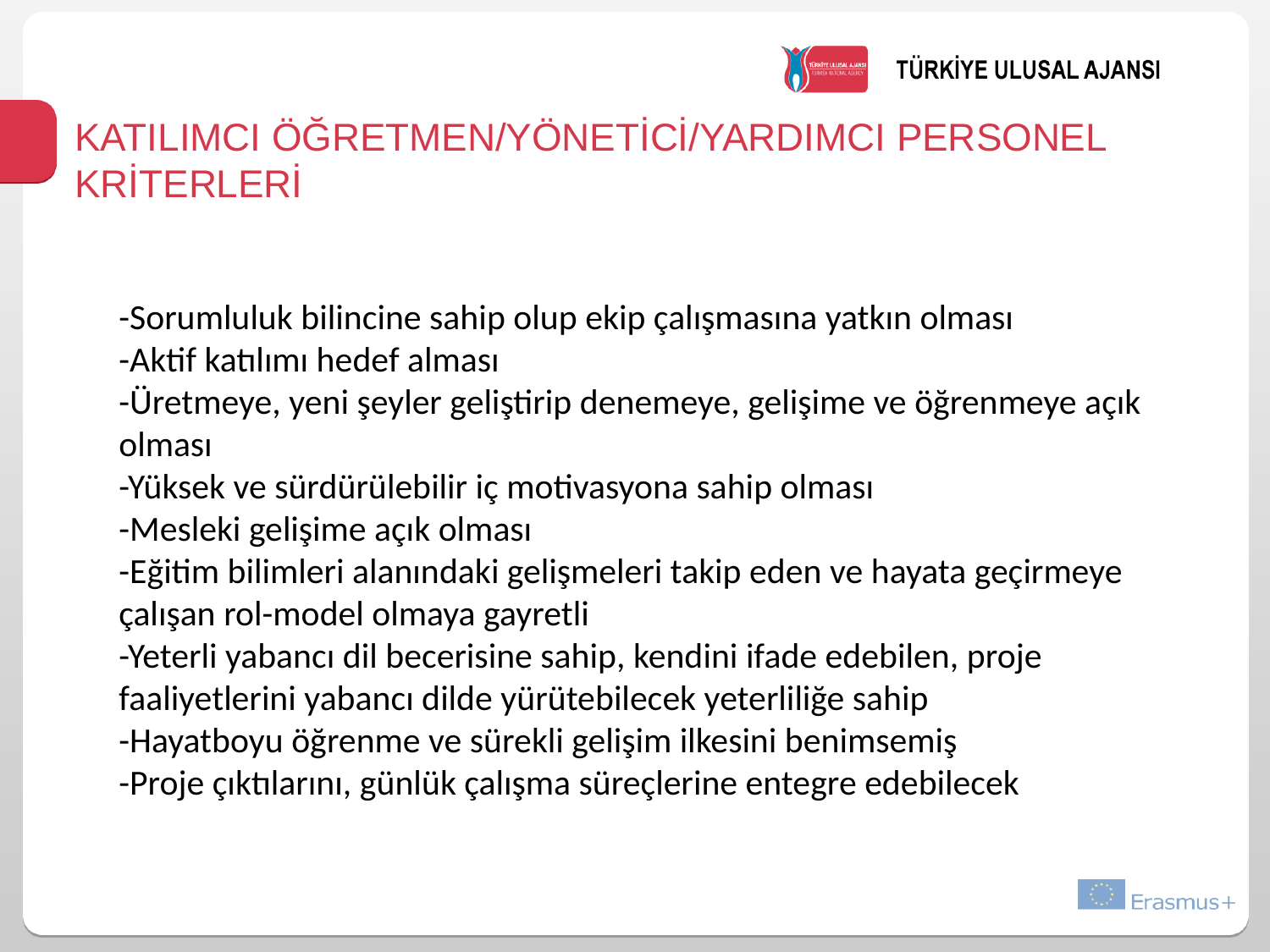

# KATILIMCI ÖĞRETMEN/YÖNETİCİ/YARDIMCI PERSONEL KRİTERLERİ
-Sorumluluk bilincine sahip olup ekip çalışmasına yatkın olması
-Aktif katılımı hedef alması
-Üretmeye, yeni şeyler geliştirip denemeye, gelişime ve öğrenmeye açık olması
-Yüksek ve sürdürülebilir iç motivasyona sahip olması
-Mesleki gelişime açık olması
-Eğitim bilimleri alanındaki gelişmeleri takip eden ve hayata geçirmeye çalışan rol-model olmaya gayretli
-Yeterli yabancı dil becerisine sahip, kendini ifade edebilen, proje faaliyetlerini yabancı dilde yürütebilecek yeterliliğe sahip
-Hayatboyu öğrenme ve sürekli gelişim ilkesini benimsemiş
-Proje çıktılarını, günlük çalışma süreçlerine entegre edebilecek